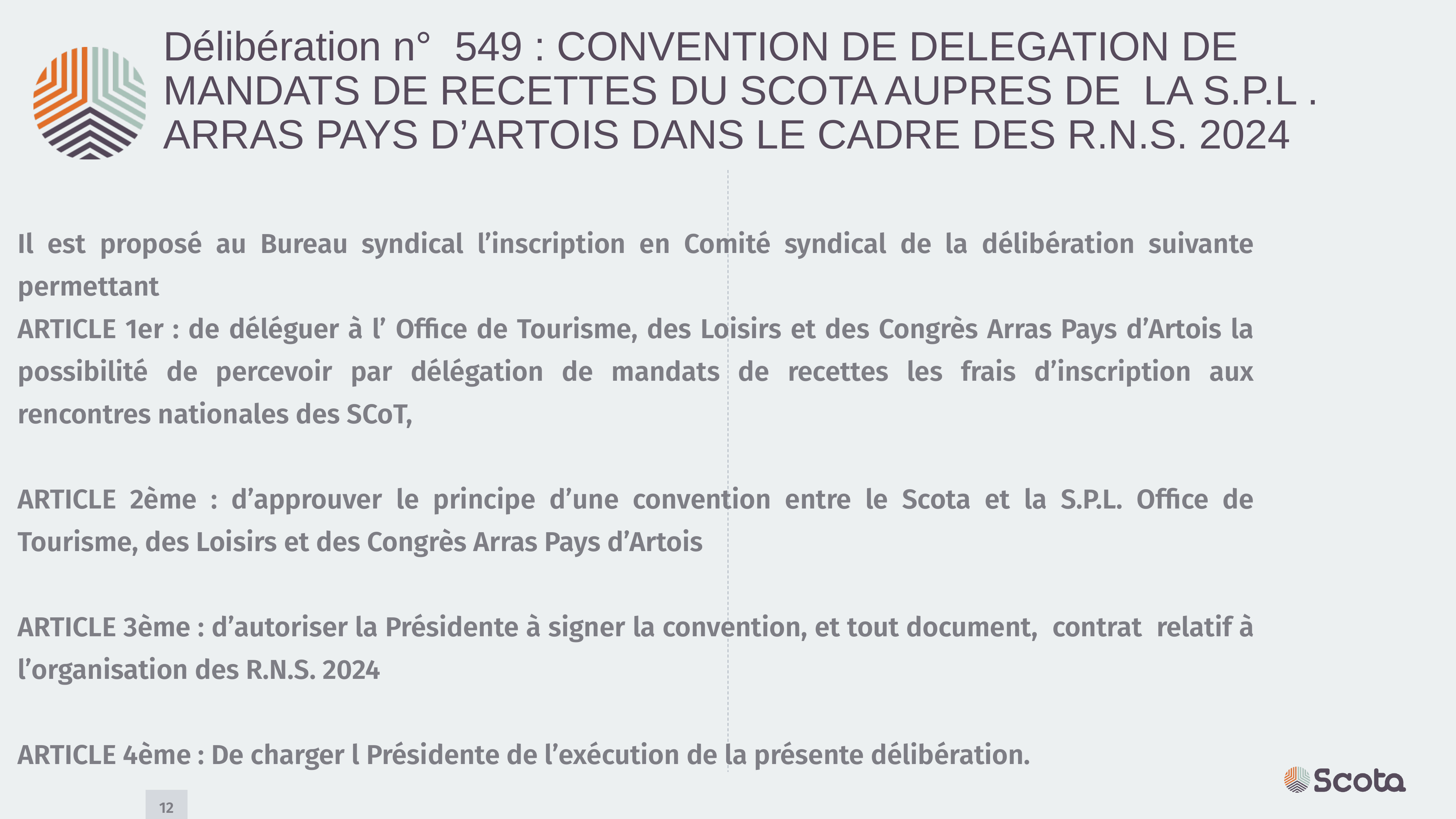

Délibération n°  549 : CONVENTION DE DELEGATION DE MANDATS DE RECETTES DU SCOTA AUPRES DE  LA S.P.L . ARRAS PAYS D’ARTOIS DANS LE CADRE DES R.N.S. 2024

Il est proposé au Bureau syndical l’inscription en Comité syndical de la délibération suivante permettant
ARTICLE 1er : de déléguer à l’ Office de Tourisme, des Loisirs et des Congrès Arras Pays d’Artois la possibilité de percevoir par délégation de mandats de recettes les frais d’inscription aux rencontres nationales des SCoT,

ARTICLE 2ème : d’approuver le principe d’une convention entre le Scota et la S.P.L. Office de Tourisme, des Loisirs et des Congrès Arras Pays d’Artois

ARTICLE 3ème : d’autoriser la Présidente à signer la convention, et tout document,  contrat  relatif à l’organisation des R.N.S. 2024

ARTICLE 4ème : De charger l Présidente de l’exécution de la présente délibération.

12